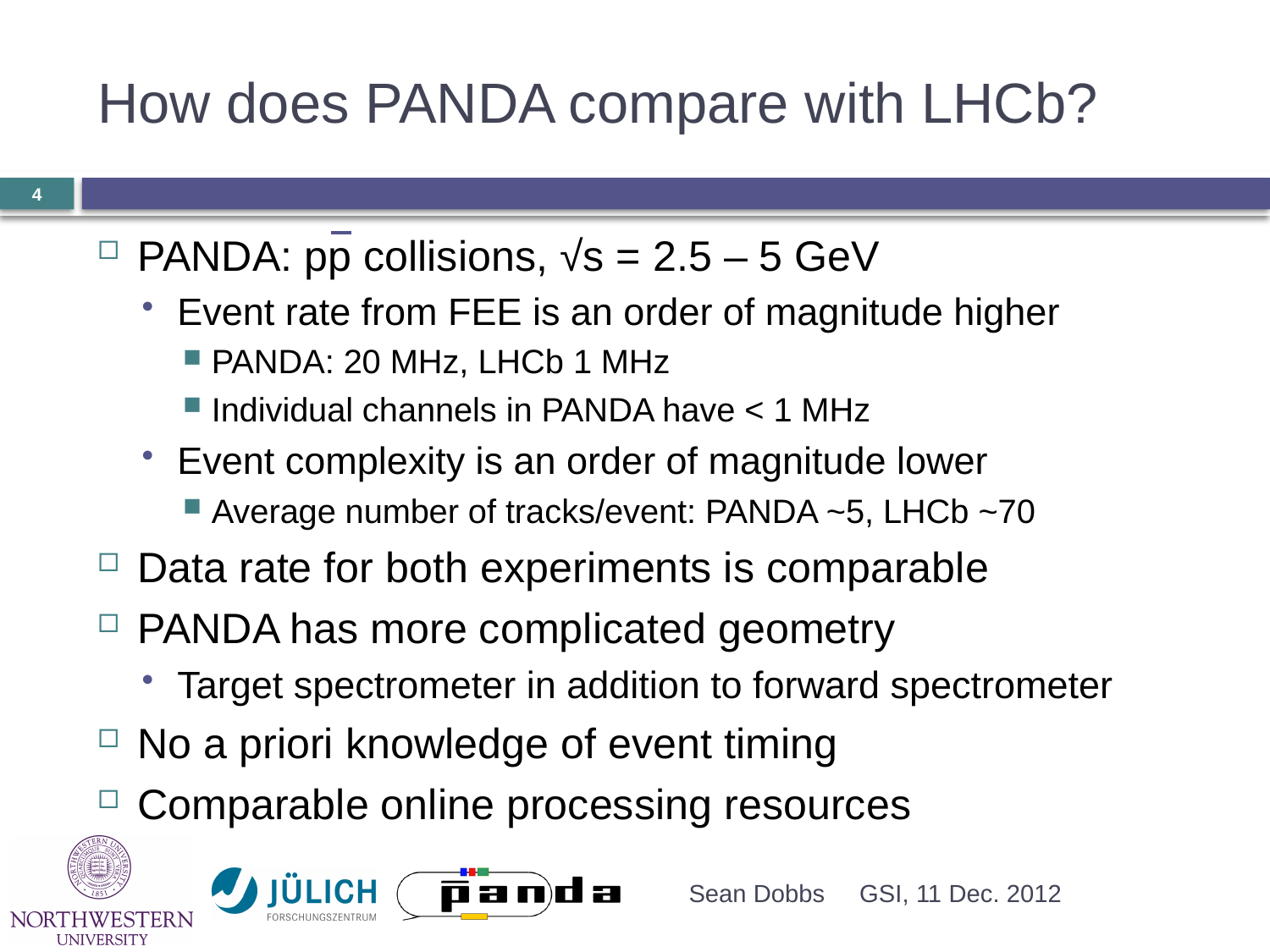

# How does PANDA compare with LHCb?
4
PANDA: pp collisions, √s = 2.5 – 5 GeV
Event rate from FEE is an order of magnitude higher
PANDA: 20 MHz, LHCb 1 MHz
Individual channels in PANDA have < 1 MHz
Event complexity is an order of magnitude lower
Average number of tracks/event: PANDA ~5, LHCb ~70
Data rate for both experiments is comparable
PANDA has more complicated geometry
Target spectrometer in addition to forward spectrometer
No a priori knowledge of event timing
Comparable online processing resources

Sean Dobbs
GSI, 11 Dec. 2012